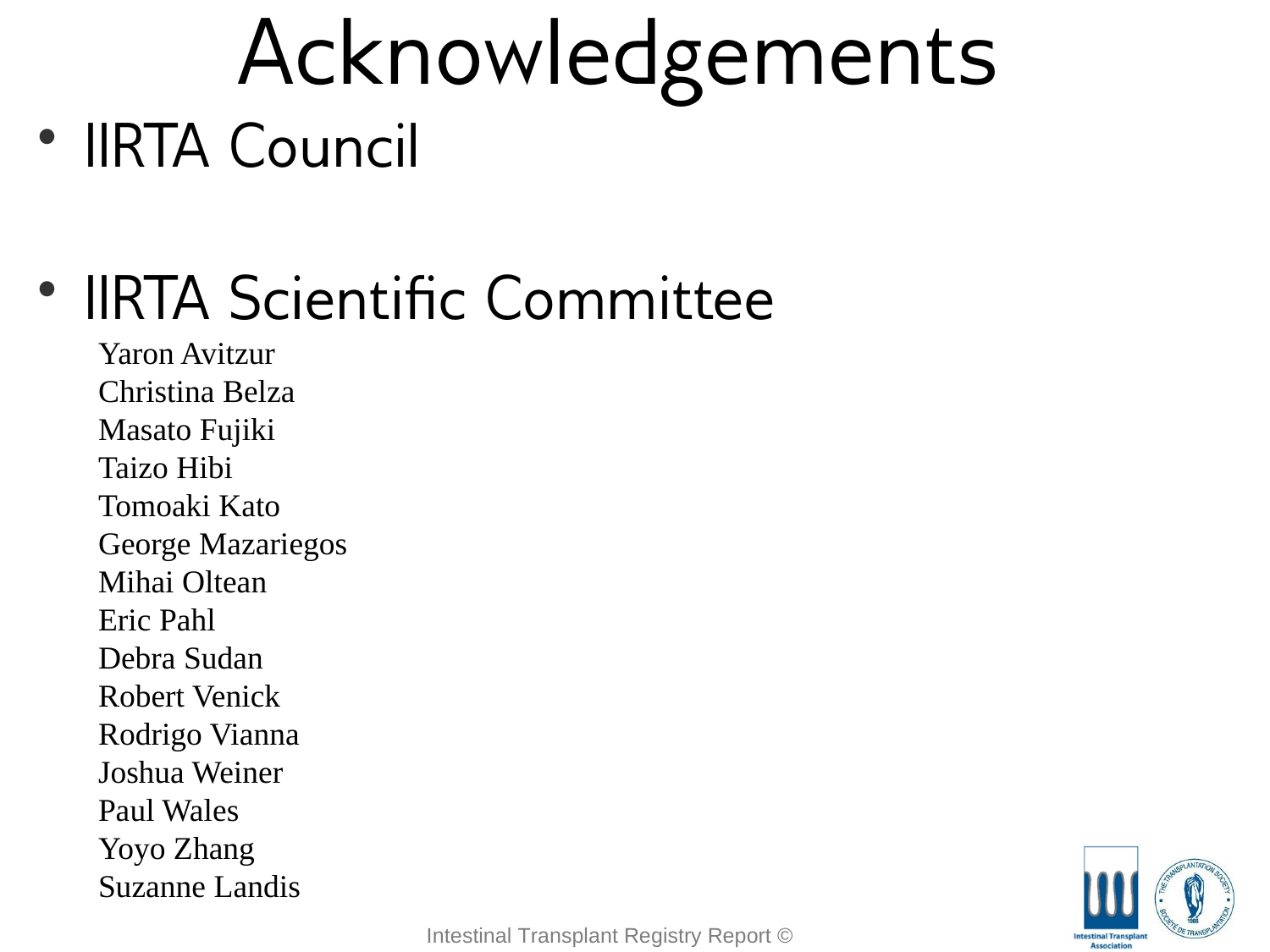

Acknowledgements
IIRTA Council

IIRTA Scientific Committee
Yaron Avitzur
Christina Belza
Masato Fujiki
Taizo Hibi
Tomoaki Kato
George Mazariegos
Mihai Oltean
Eric Pahl
Debra Sudan
Robert Venick
Rodrigo Vianna
Joshua Weiner
Paul Wales
Yoyo Zhang
Suzanne Landis

Intestinal Transplant Registry Report © 2018

Intestinal Transplant Registry Report © 2025